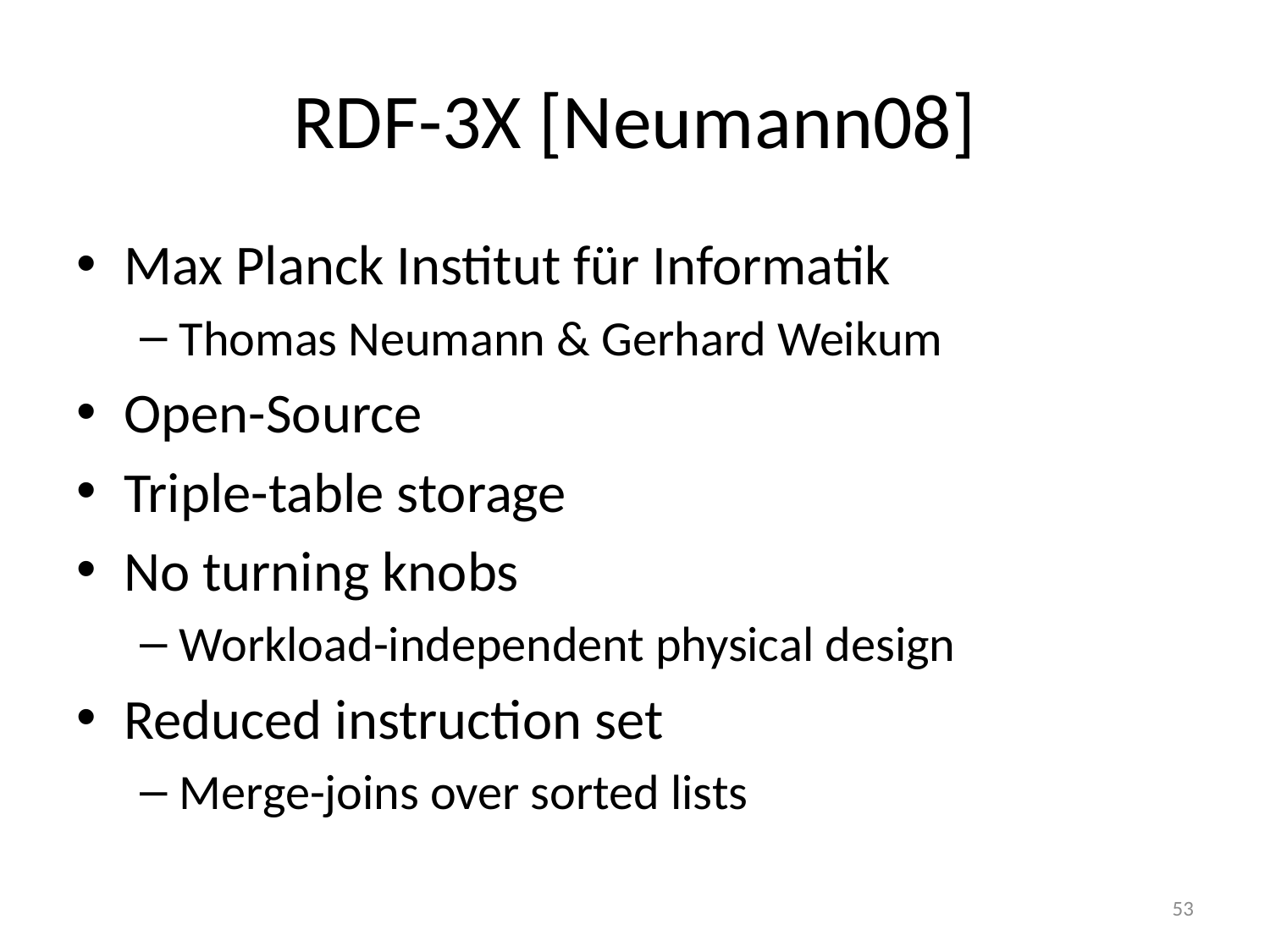

# RDF-3X [Neumann08]
Max Planck Institut für Informatik
Thomas Neumann & Gerhard Weikum
Open-Source
Triple-table storage
No turning knobs
Workload-independent physical design
Reduced instruction set
Merge-joins over sorted lists

53